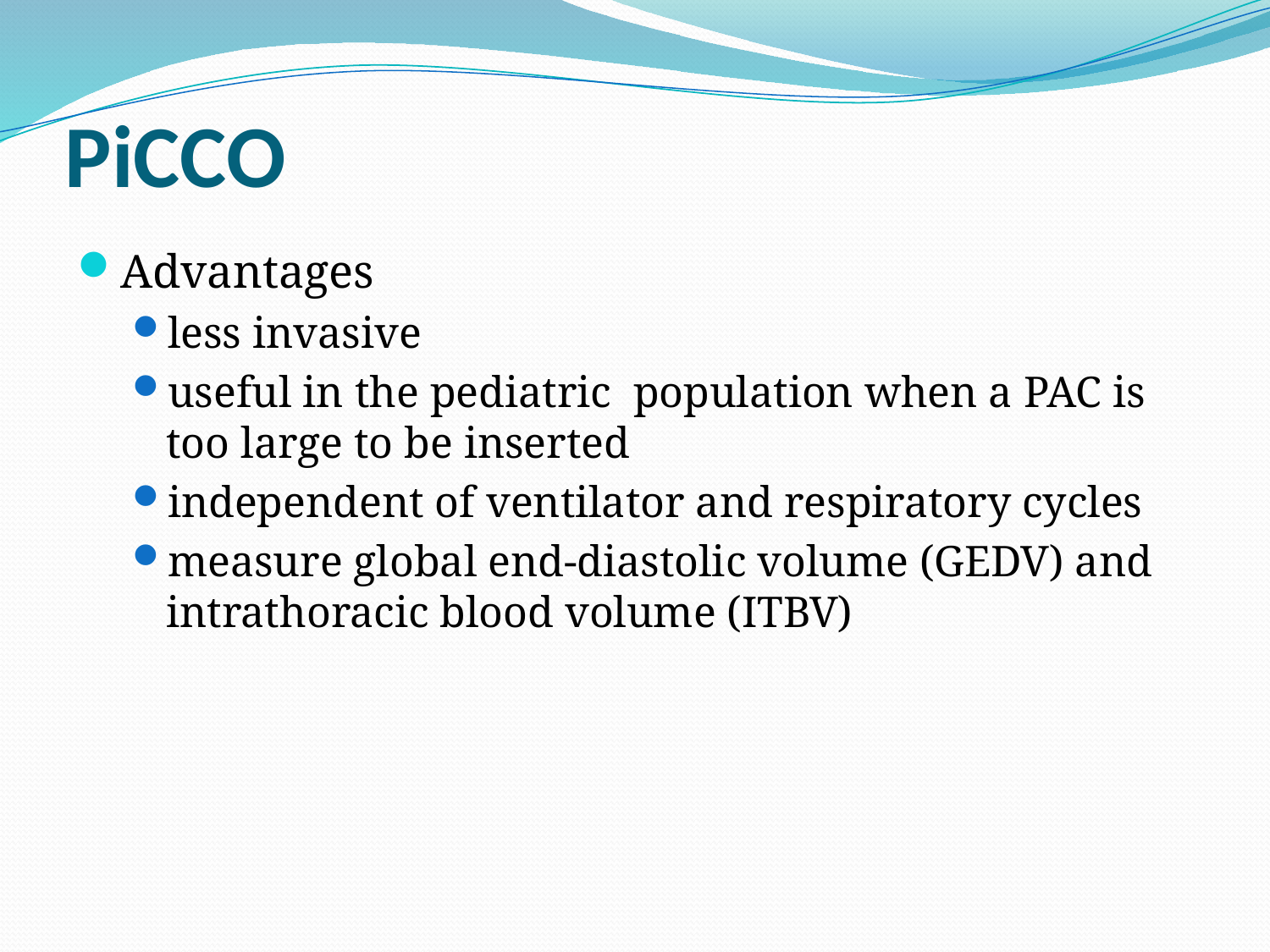

# PiCCO
Advantages
less invasive
useful in the pediatric  population when a PAC is too large to be inserted
independent of ventilator and respiratory cycles
measure global end-diastolic volume (GEDV) and intrathoracic blood volume (ITBV)